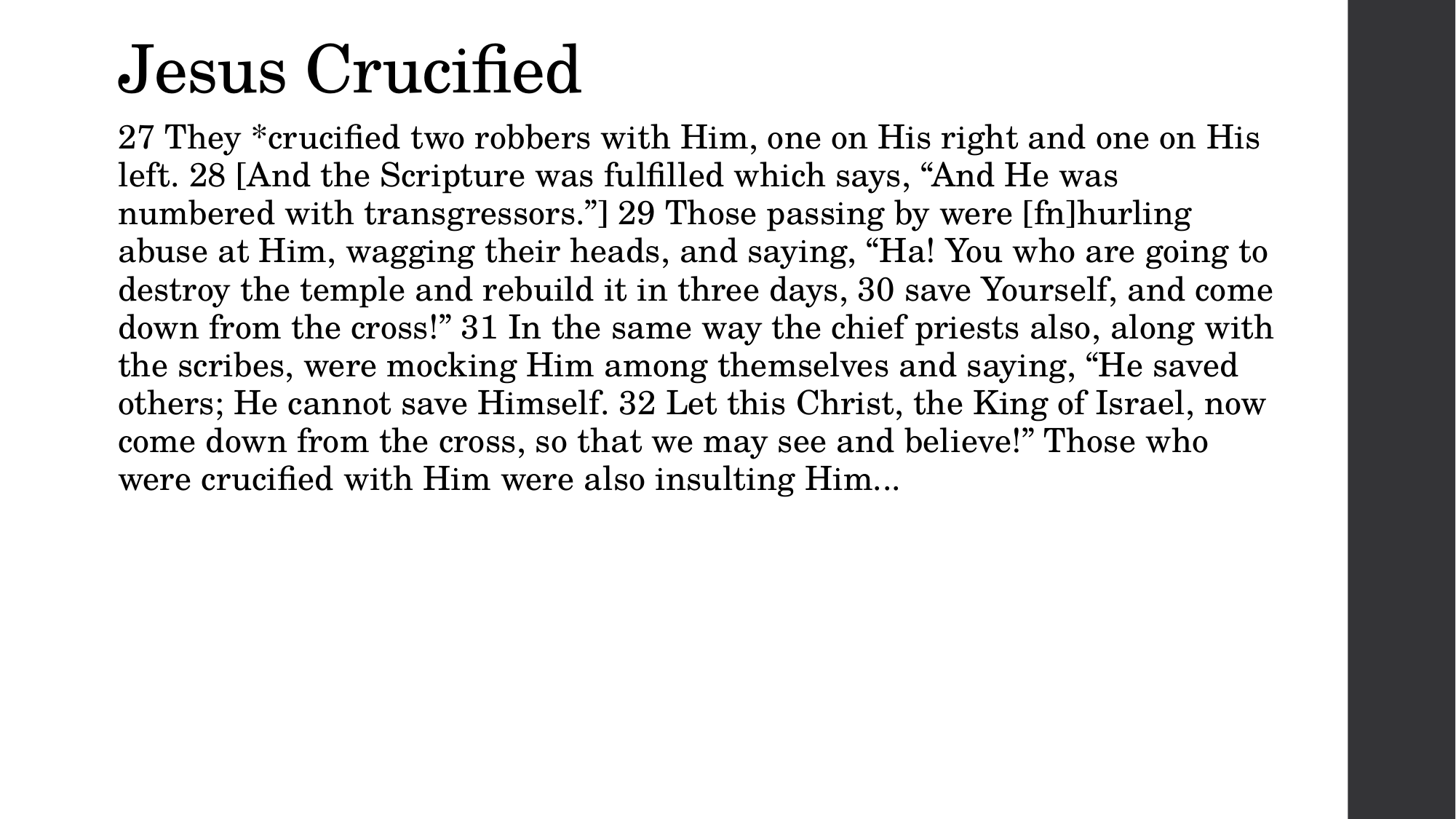

# Jesus Crucified
27 They *crucified two robbers with Him, one on His right and one on His left. 28 [And the Scripture was fulfilled which says, “And He was numbered with transgressors.”] 29 Those passing by were [fn]hurling abuse at Him, wagging their heads, and saying, “Ha! You who are going to destroy the temple and rebuild it in three days, 30 save Yourself, and come down from the cross!” 31 In the same way the chief priests also, along with the scribes, were mocking Him among themselves and saying, “He saved others; He cannot save Himself. 32 Let this Christ, the King of Israel, now come down from the cross, so that we may see and believe!” Those who were crucified with Him were also insulting Him...